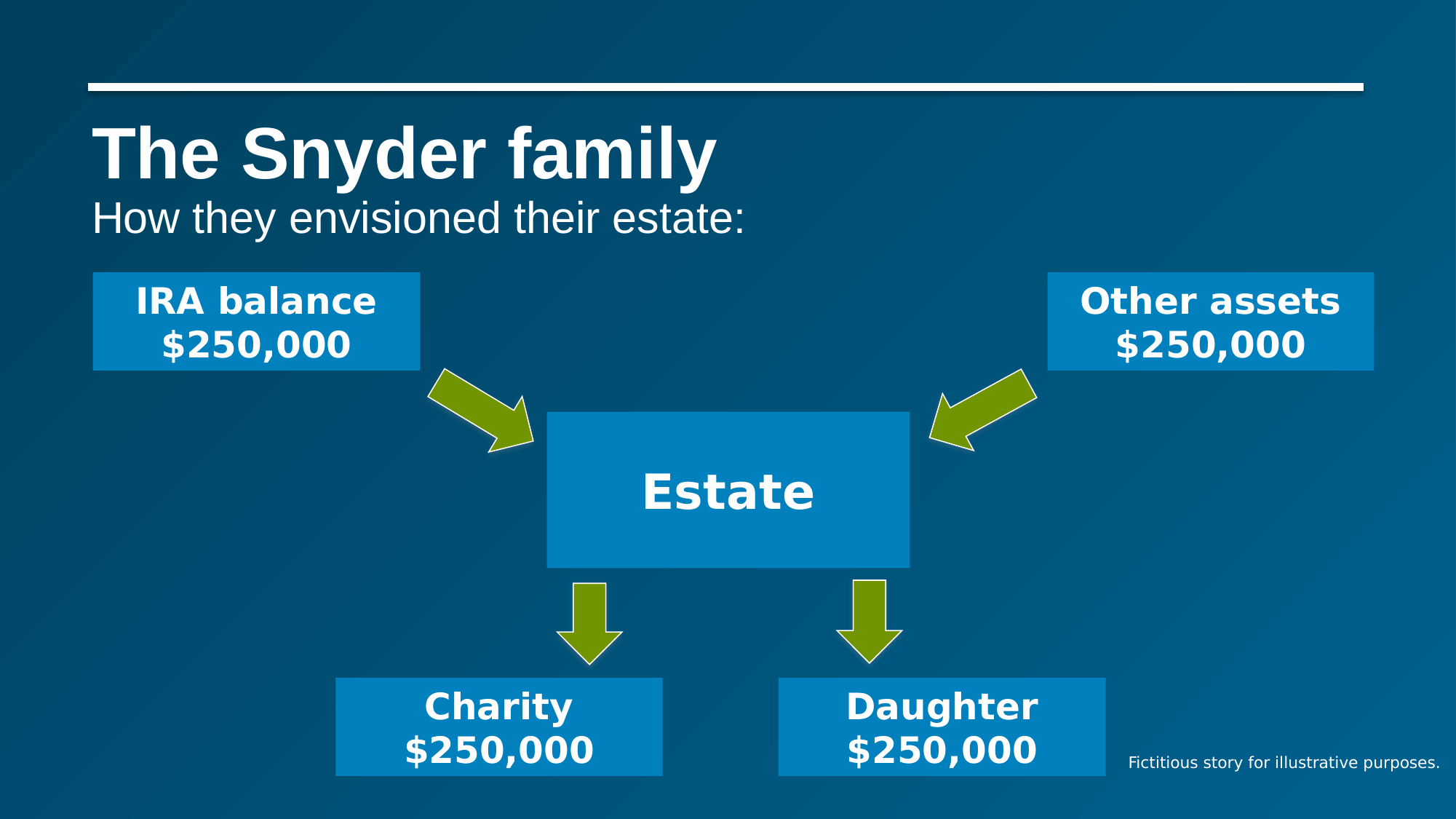

# The Snyder family
How they envisioned their estate:

IRA balance
$250,000
Other assets
$250,000

Estate

Charity
$250,000
Daughter
$250,000
Fictitious story for illustrative purposes.